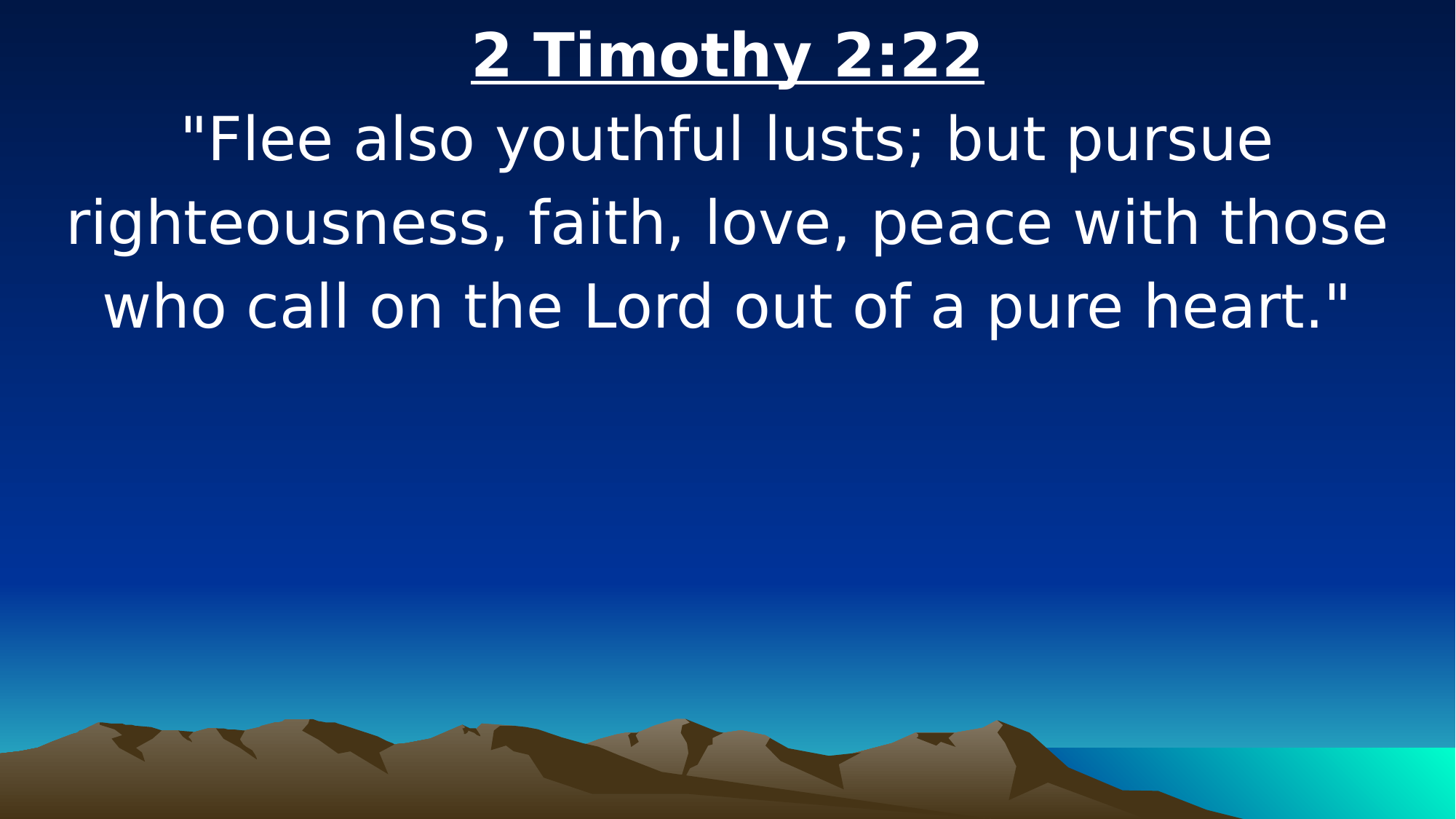

2 Timothy 2:22
"Flee also youthful lusts; but pursue righteousness, faith, love, peace with those who call on the Lord out of a pure heart."